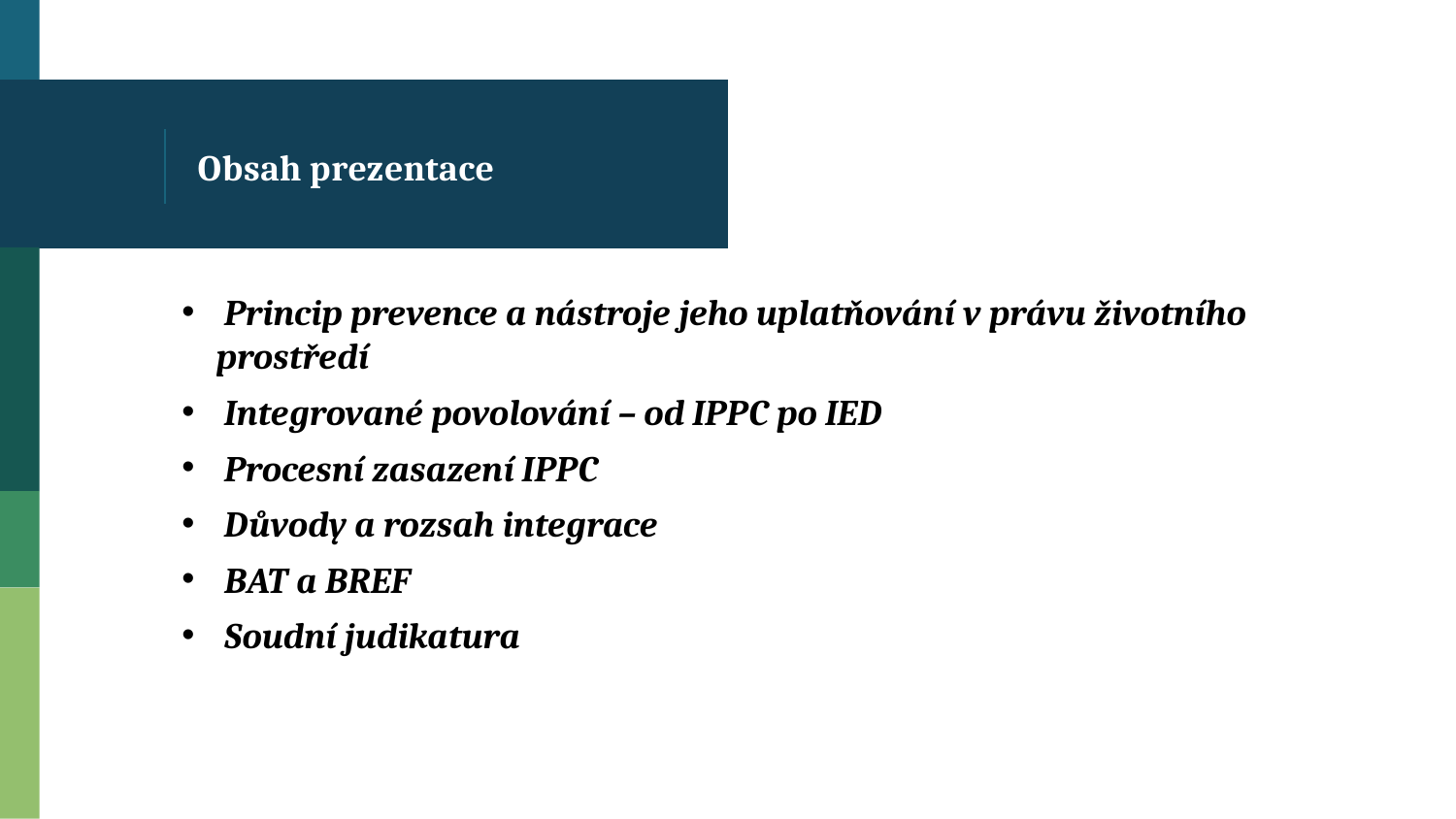

# Obsah prezentace
 Princip prevence a nástroje jeho uplatňování v právu životního prostředí
 Integrované povolování – od IPPC po IED
 Procesní zasazení IPPC
 Důvody a rozsah integrace
 BAT a BREF
 Soudní judikatura